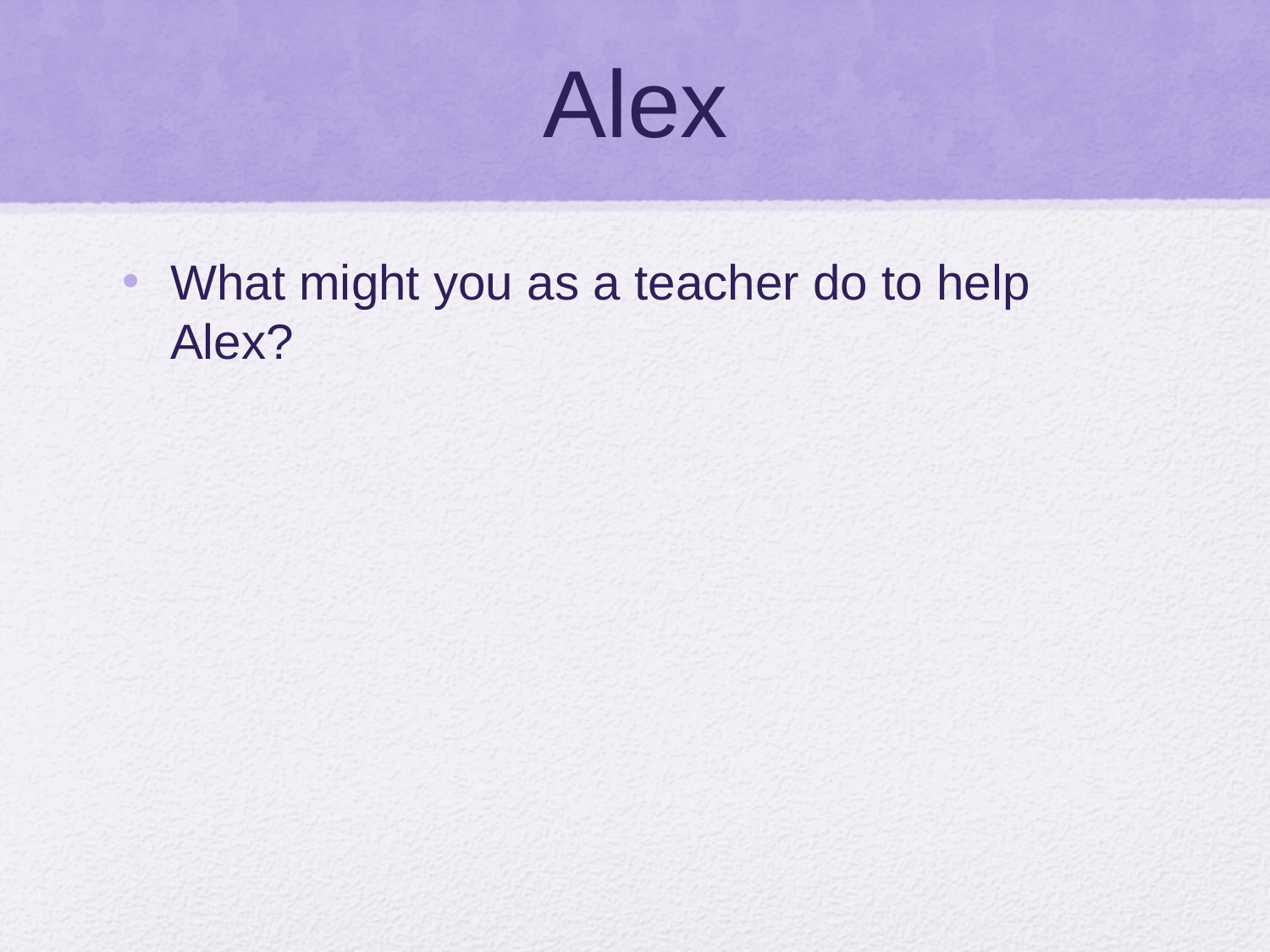

# Alex
What might you as a teacher do to help Alex?